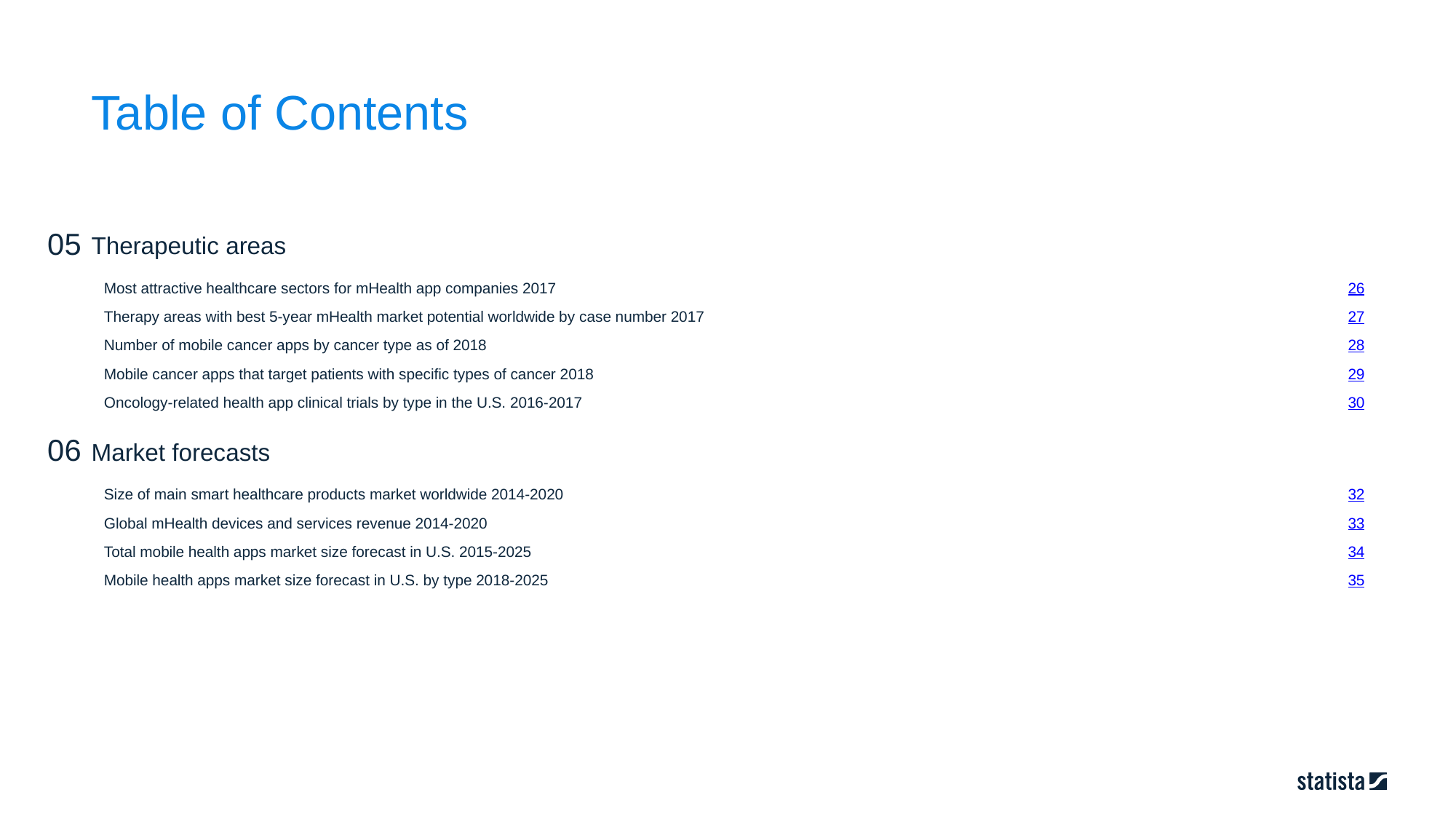

Table of Contents
05
Therapeutic areas
26
Most attractive healthcare sectors for mHealth app companies 2017
27
Therapy areas with best 5-year mHealth market potential worldwide by case number 2017
28
Number of mobile cancer apps by cancer type as of 2018
29
Mobile cancer apps that target patients with specific types of cancer 2018
30
Oncology-related health app clinical trials by type in the U.S. 2016-2017
06
Market forecasts
32
Size of main smart healthcare products market worldwide 2014-2020
33
Global mHealth devices and services revenue 2014-2020
34
Total mobile health apps market size forecast in U.S. 2015-2025
35
Mobile health apps market size forecast in U.S. by type 2018-2025